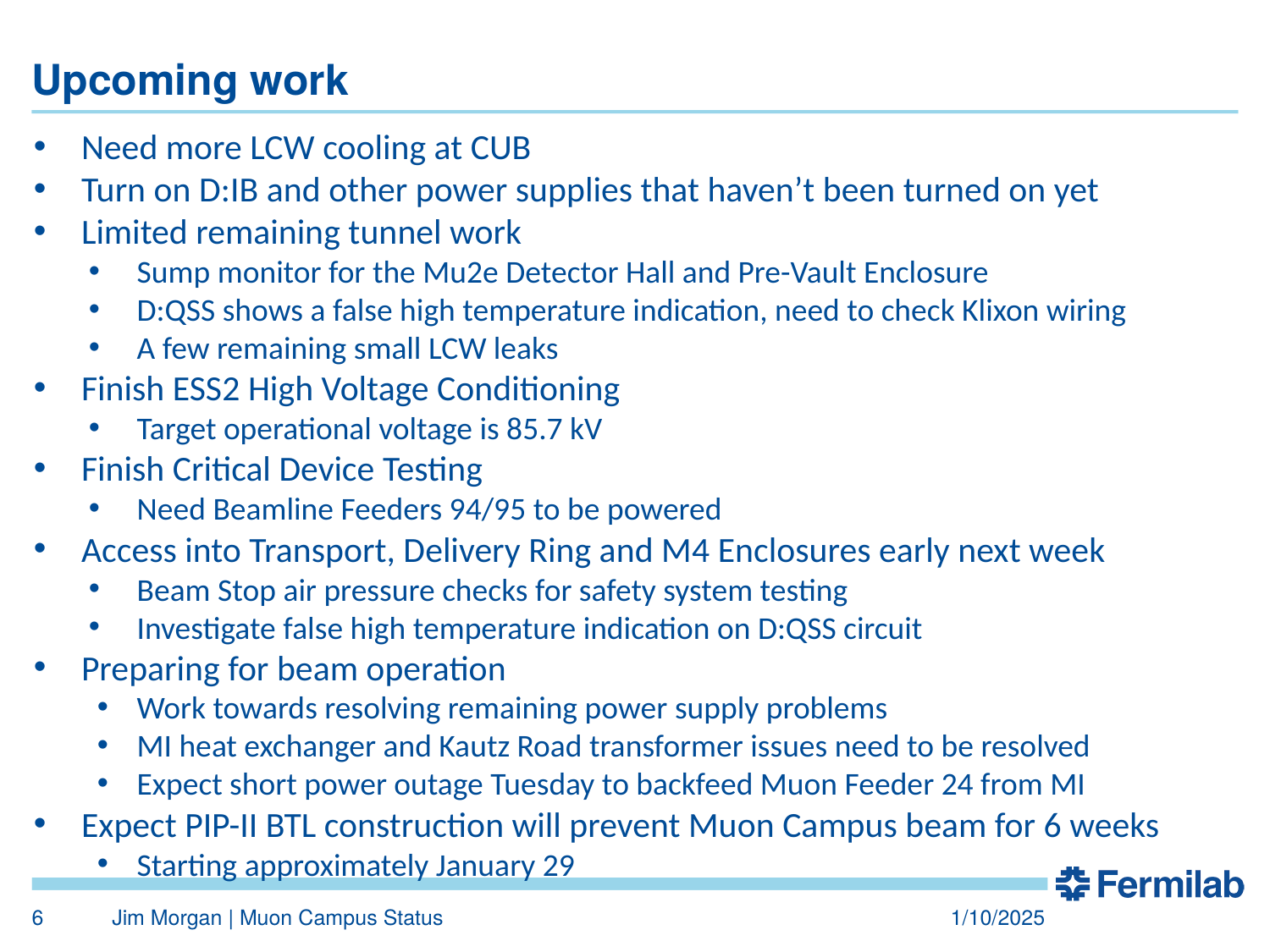

# Upcoming work
Need more LCW cooling at CUB
Turn on D:IB and other power supplies that haven’t been turned on yet
Limited remaining tunnel work
Sump monitor for the Mu2e Detector Hall and Pre-Vault Enclosure
D:QSS shows a false high temperature indication, need to check Klixon wiring
A few remaining small LCW leaks
Finish ESS2 High Voltage Conditioning
Target operational voltage is 85.7 kV
Finish Critical Device Testing
Need Beamline Feeders 94/95 to be powered
Access into Transport, Delivery Ring and M4 Enclosures early next week
Beam Stop air pressure checks for safety system testing
Investigate false high temperature indication on D:QSS circuit
Preparing for beam operation
Work towards resolving remaining power supply problems
MI heat exchanger and Kautz Road transformer issues need to be resolved
Expect short power outage Tuesday to backfeed Muon Feeder 24 from MI
Expect PIP-II BTL construction will prevent Muon Campus beam for 6 weeks
Starting approximately January 29

6
Jim Morgan | Muon Campus Status
1/10/2025